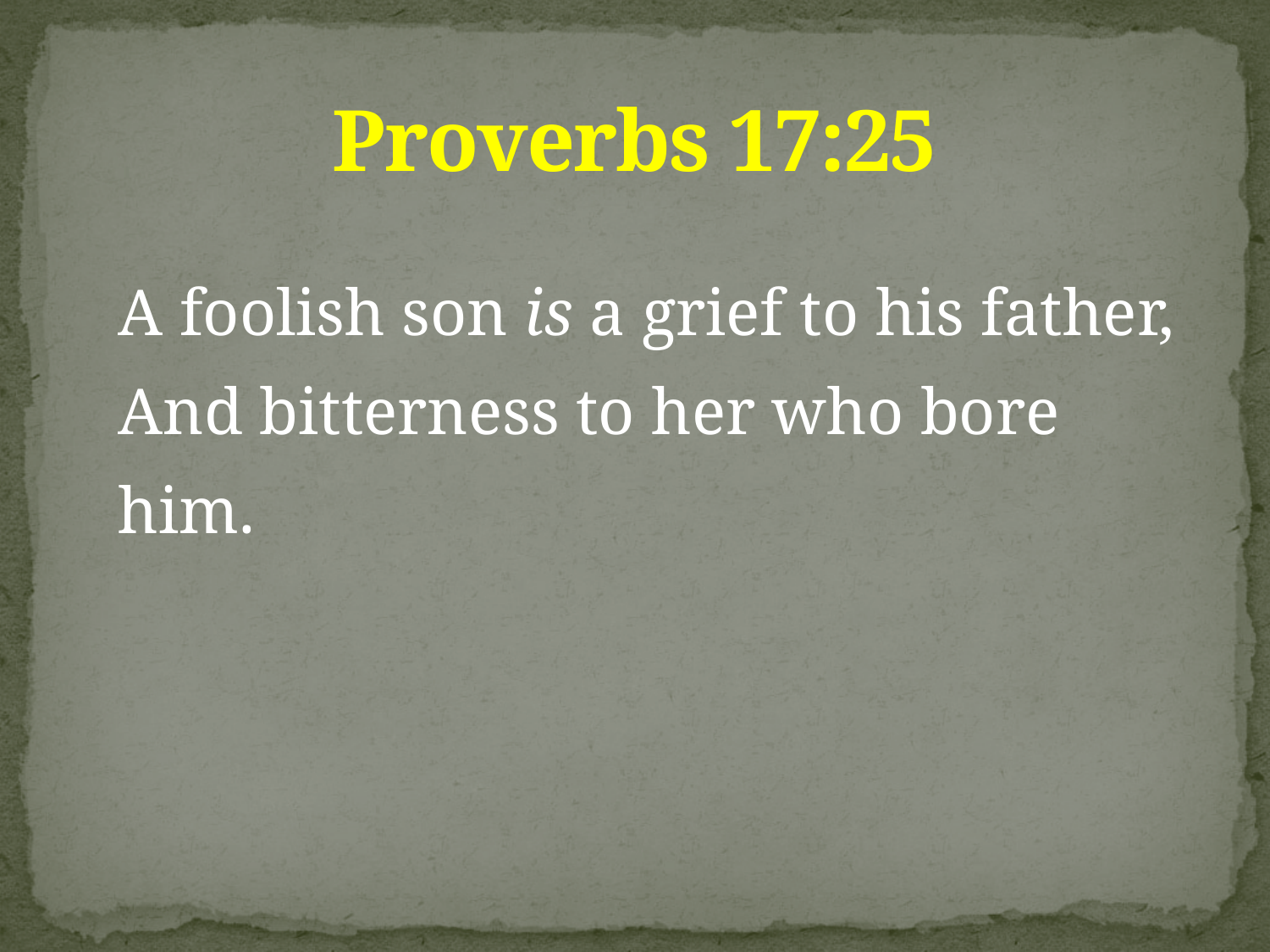

# Proverbs 17:25
A foolish son is a grief to his father,
And bitterness to her who bore him.